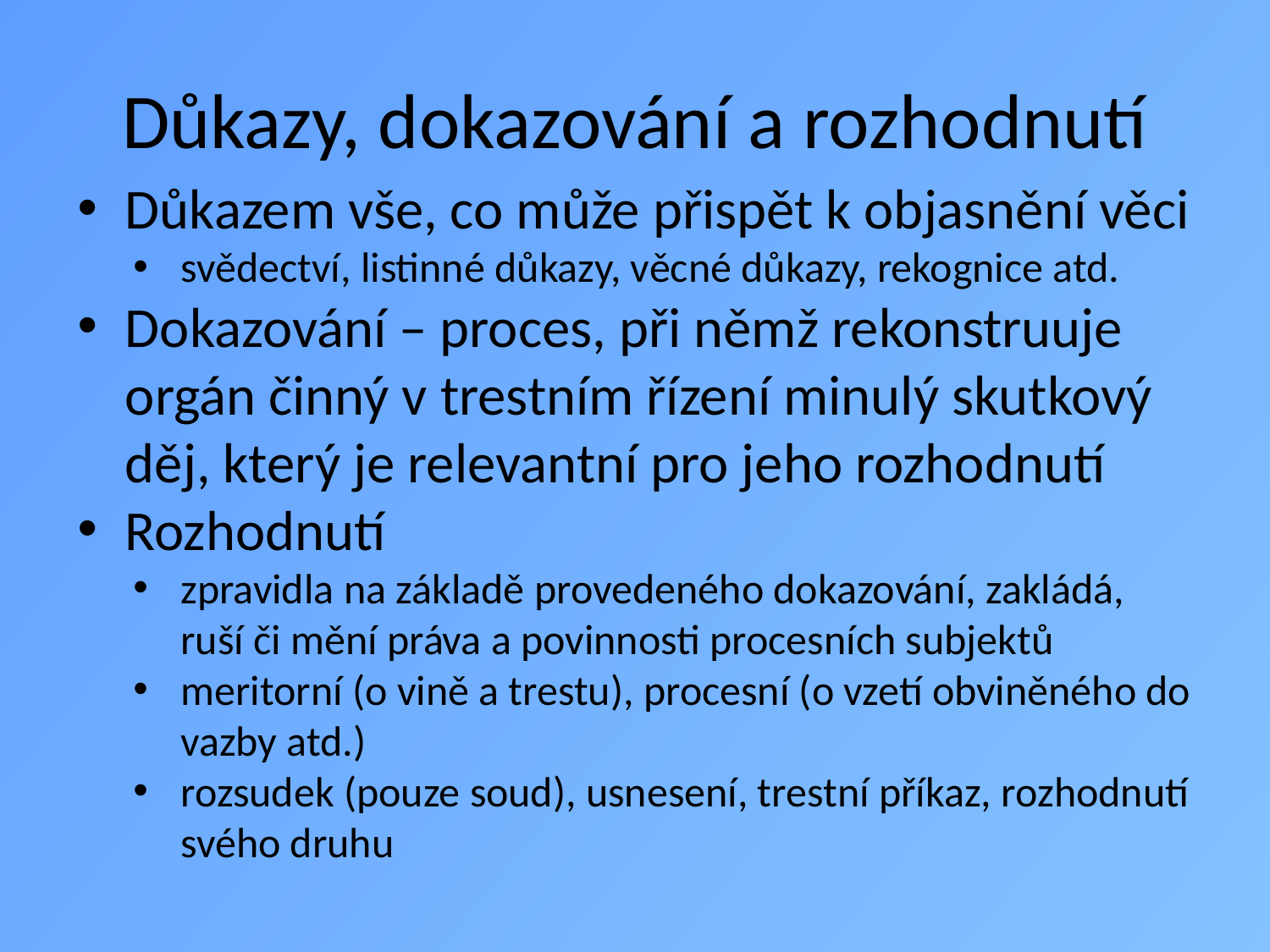

# Důkazy, dokazování a rozhodnutí
Důkazem vše, co může přispět k objasnění věci
svědectví, listinné důkazy, věcné důkazy, rekognice atd.
Dokazování – proces, při němž rekonstruuje orgán činný v trestním řízení minulý skutkový děj, který je relevantní pro jeho rozhodnutí
Rozhodnutí
zpravidla na základě provedeného dokazování, zakládá, ruší či mění práva a povinnosti procesních subjektů
meritorní (o vině a trestu), procesní (o vzetí obviněného do vazby atd.)
rozsudek (pouze soud), usnesení, trestní příkaz, rozhodnutí svého druhu